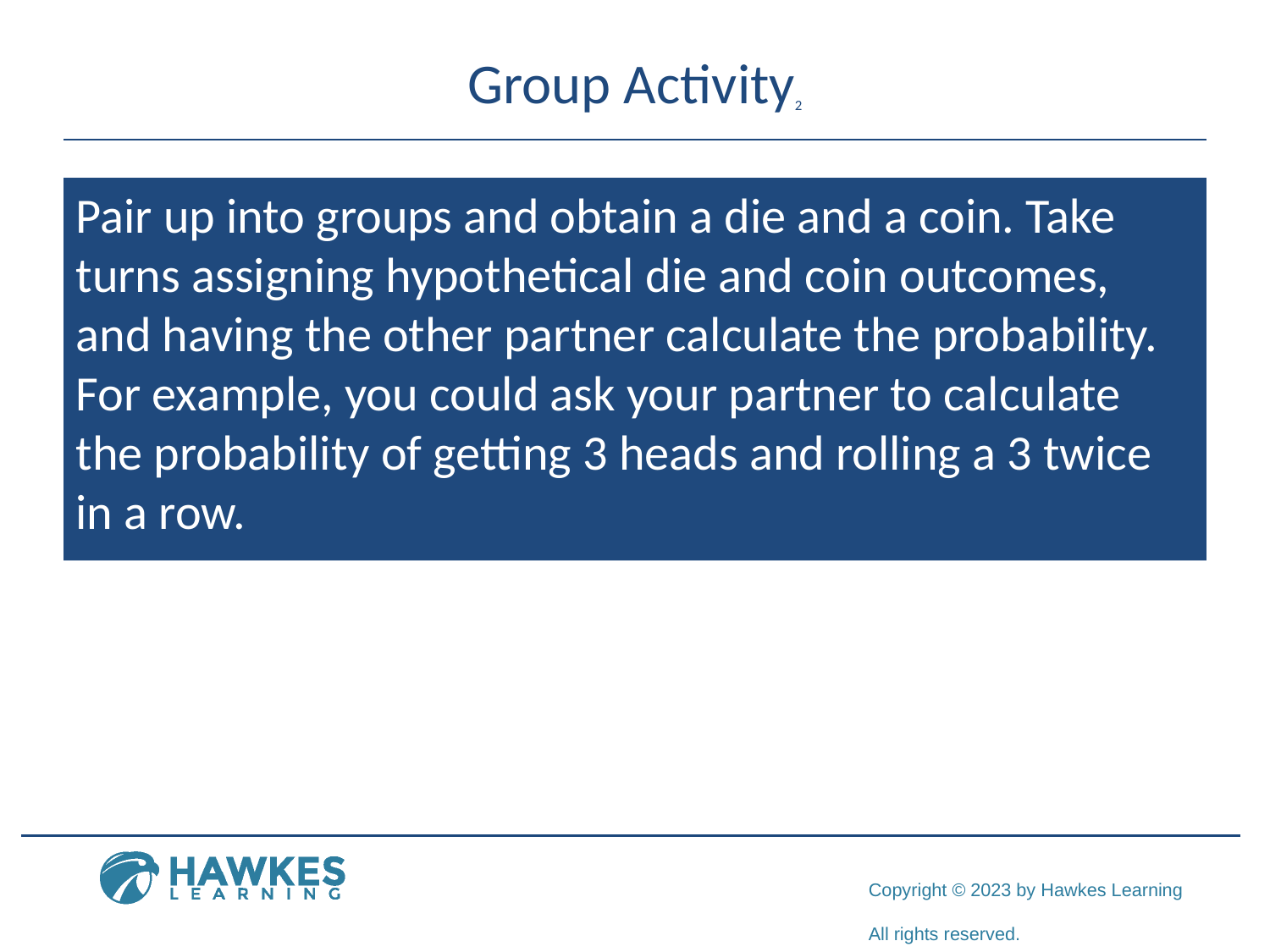

# Group Activity2
Pair up into groups and obtain a die and a coin. Take turns assigning hypothetical die and coin outcomes, and having the other partner calculate the probability. For example, you could ask your partner to calculate the probability of getting 3 heads and rolling a 3 twice in a row.